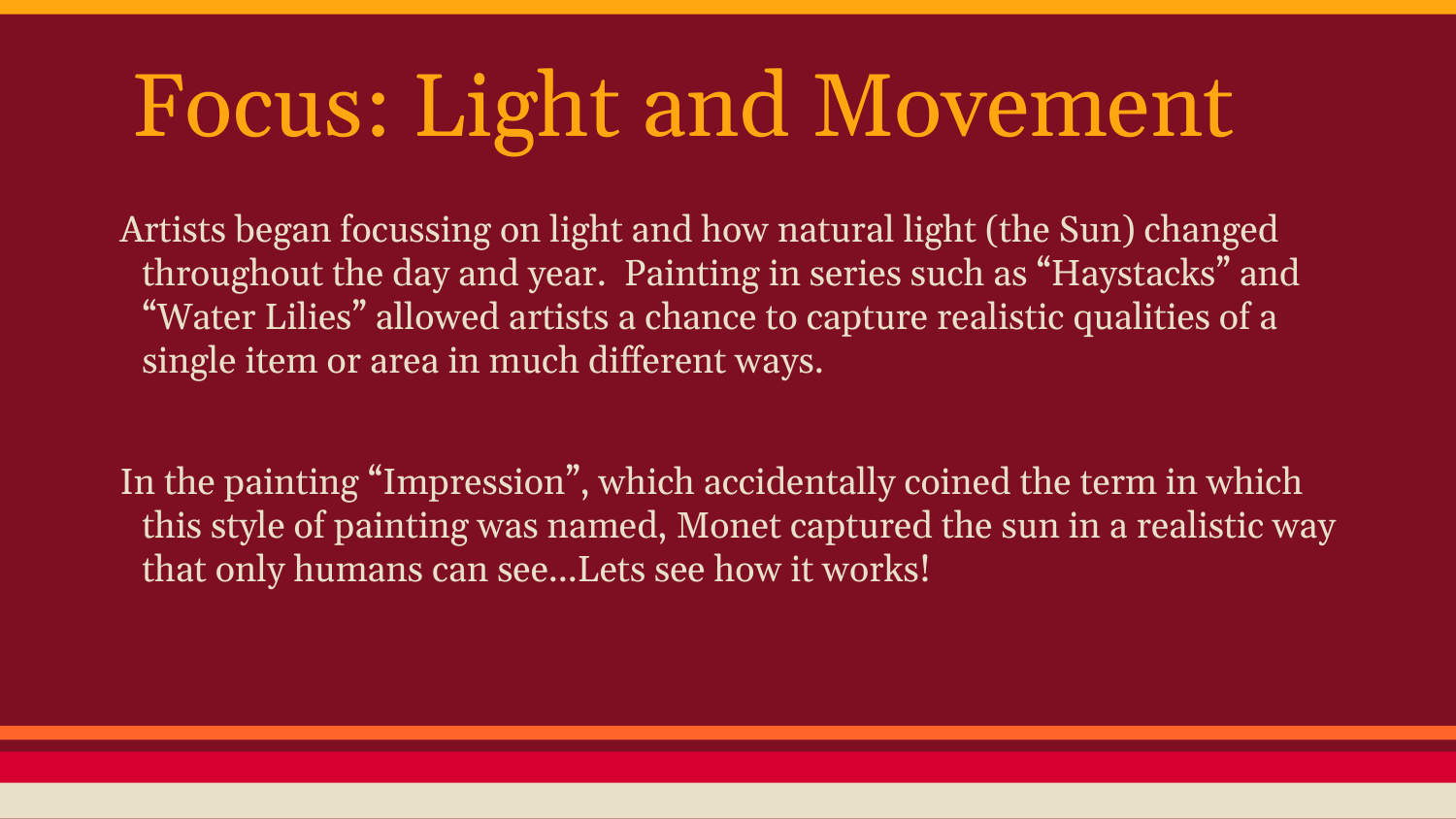

# Focus: Light and Movement
Artists began focussing on light and how natural light (the Sun) changed throughout the day and year.  Painting in series such as “Haystacks” and “Water Lilies” allowed artists a chance to capture realistic qualities of a single item or area in much different ways.

In the painting “Impression”, which accidentally coined the term in which this style of painting was named, Monet captured the sun in a realistic way that only humans can see...Lets see how it works!